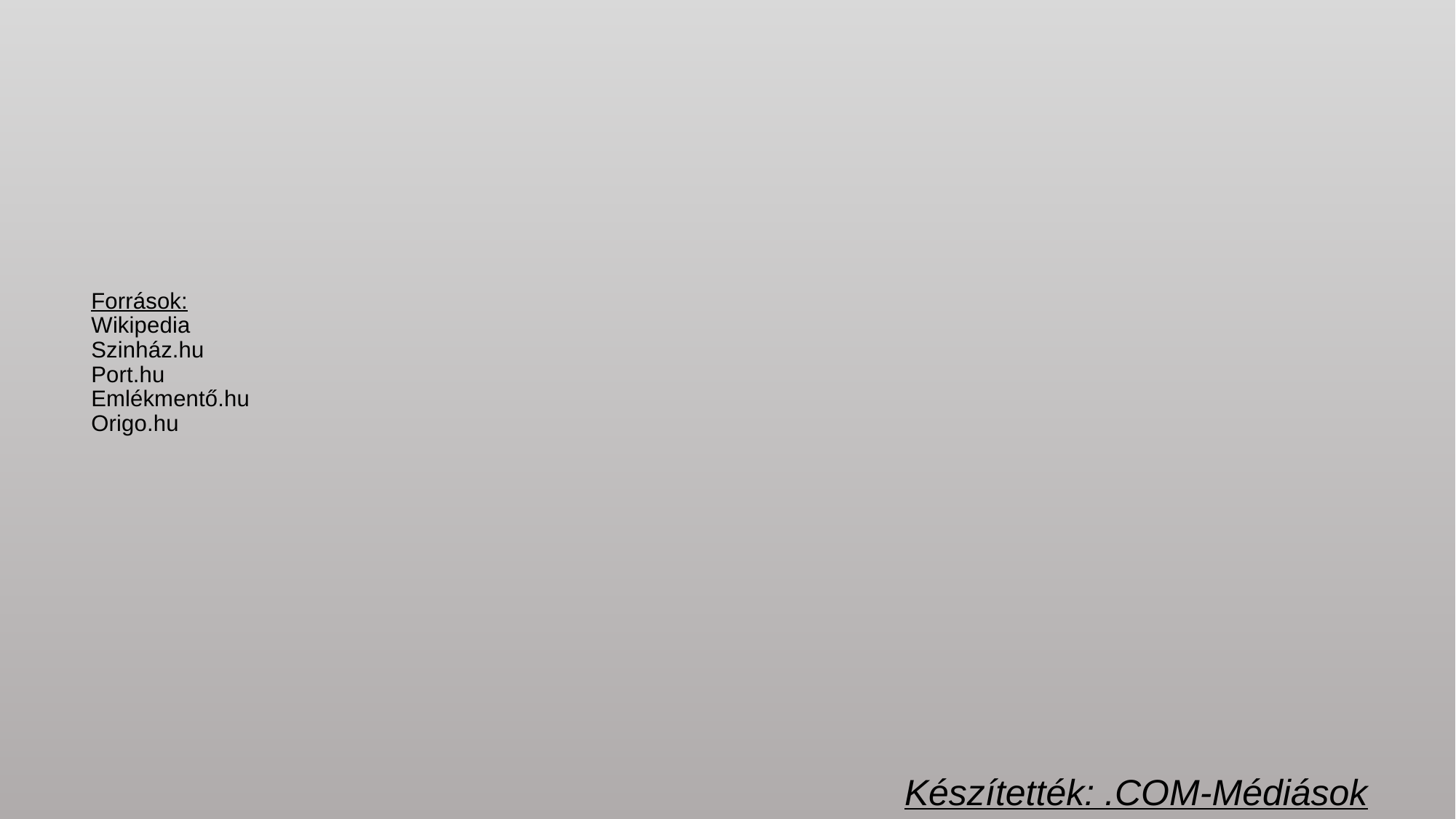

# Források: Wikipedia Szinház.hu Port.hu Emlékmentő.hu Origo.hu
Készítették: .COM-Médiások